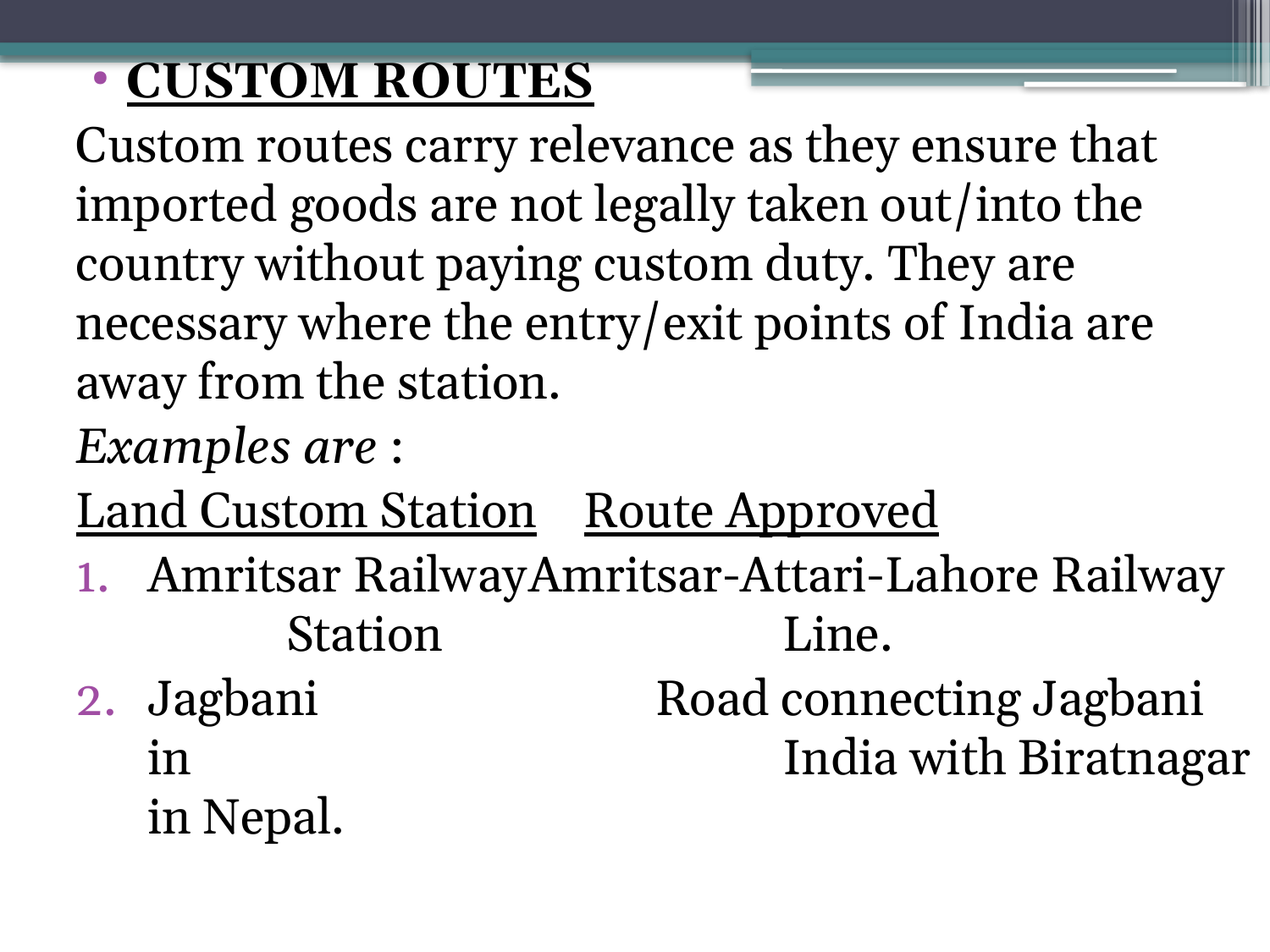

CUSTOM ROUTES
Custom routes carry relevance as they ensure that imported goods are not legally taken out/into the country without paying custom duty. They are necessary where the entry/exit points of India are away from the station.
Examples are :
Land Custom Station	Route Approved
Amritsar Railway	Amritsar-Attari-Lahore Railway 	 Station 			Line.
Jagbani			Road connecting Jagbani in 					India with Biratnagar in Nepal.